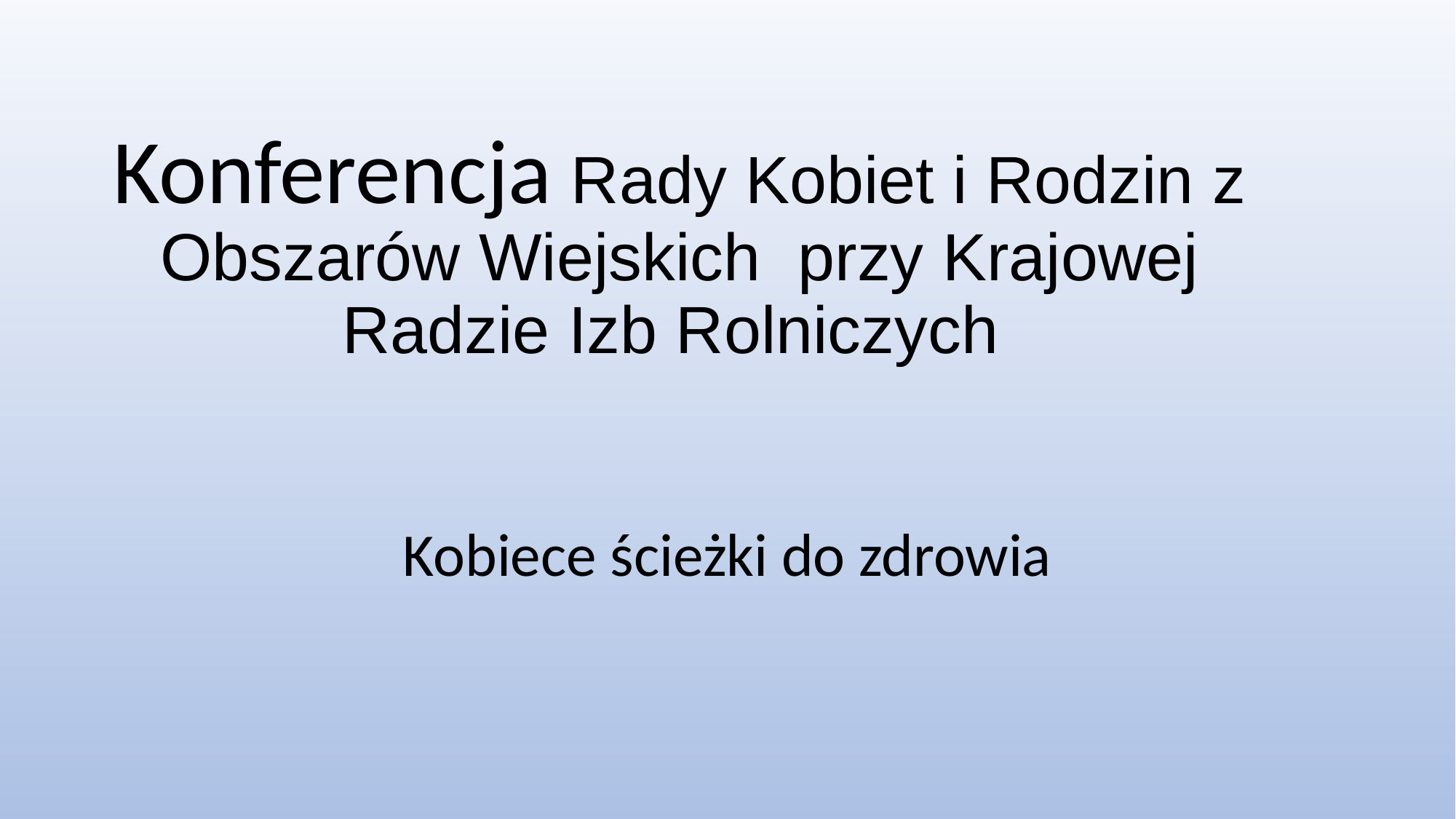

# Konferencja Rady Kobiet i Rodzin z Obszarów Wiejskich  przy Krajowej Radzie Izb Rolniczych

Kobiece ścieżki do zdrowia